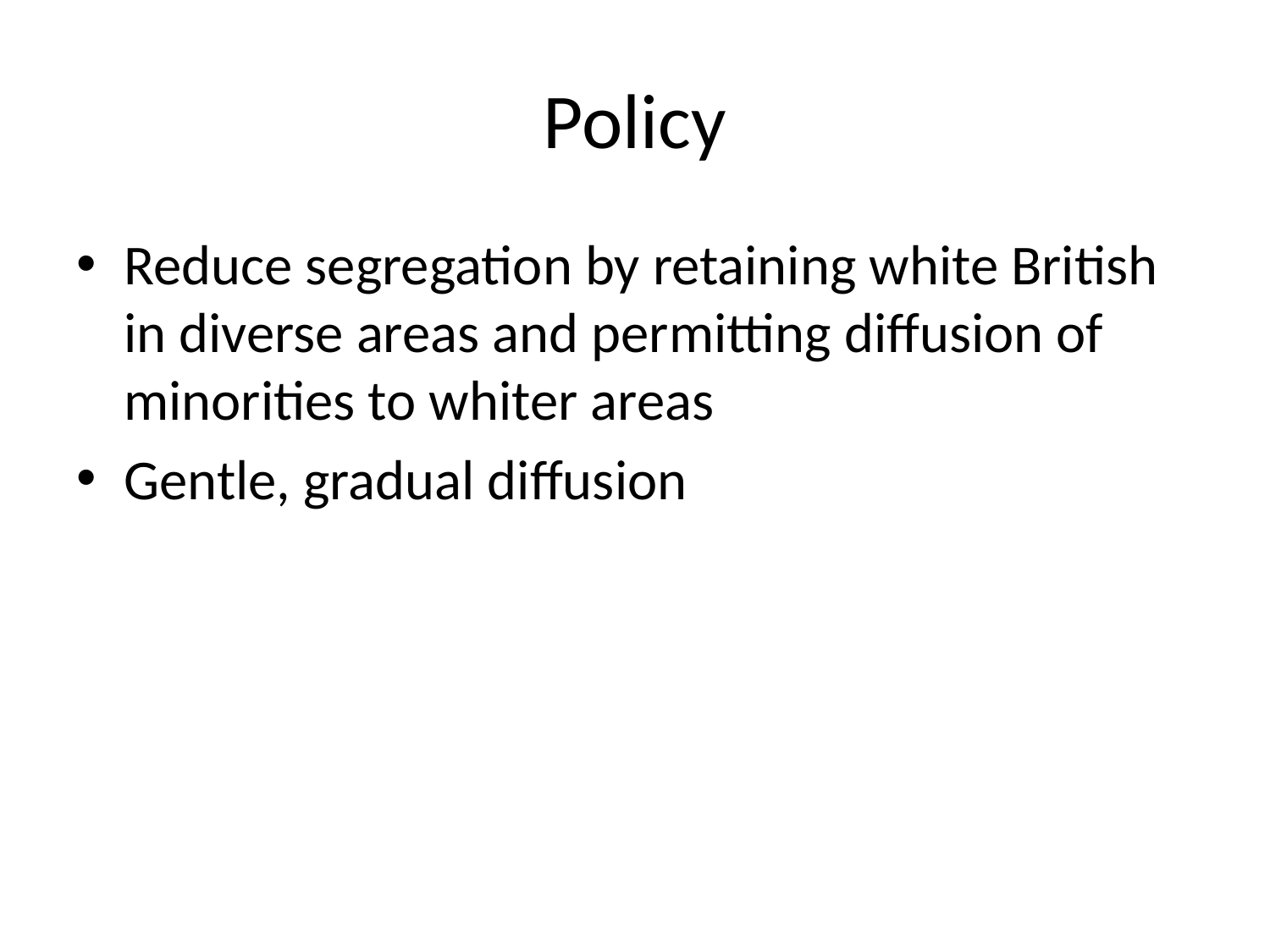

# Policy
Reduce segregation by retaining white British in diverse areas and permitting diffusion of minorities to whiter areas
Gentle, gradual diffusion